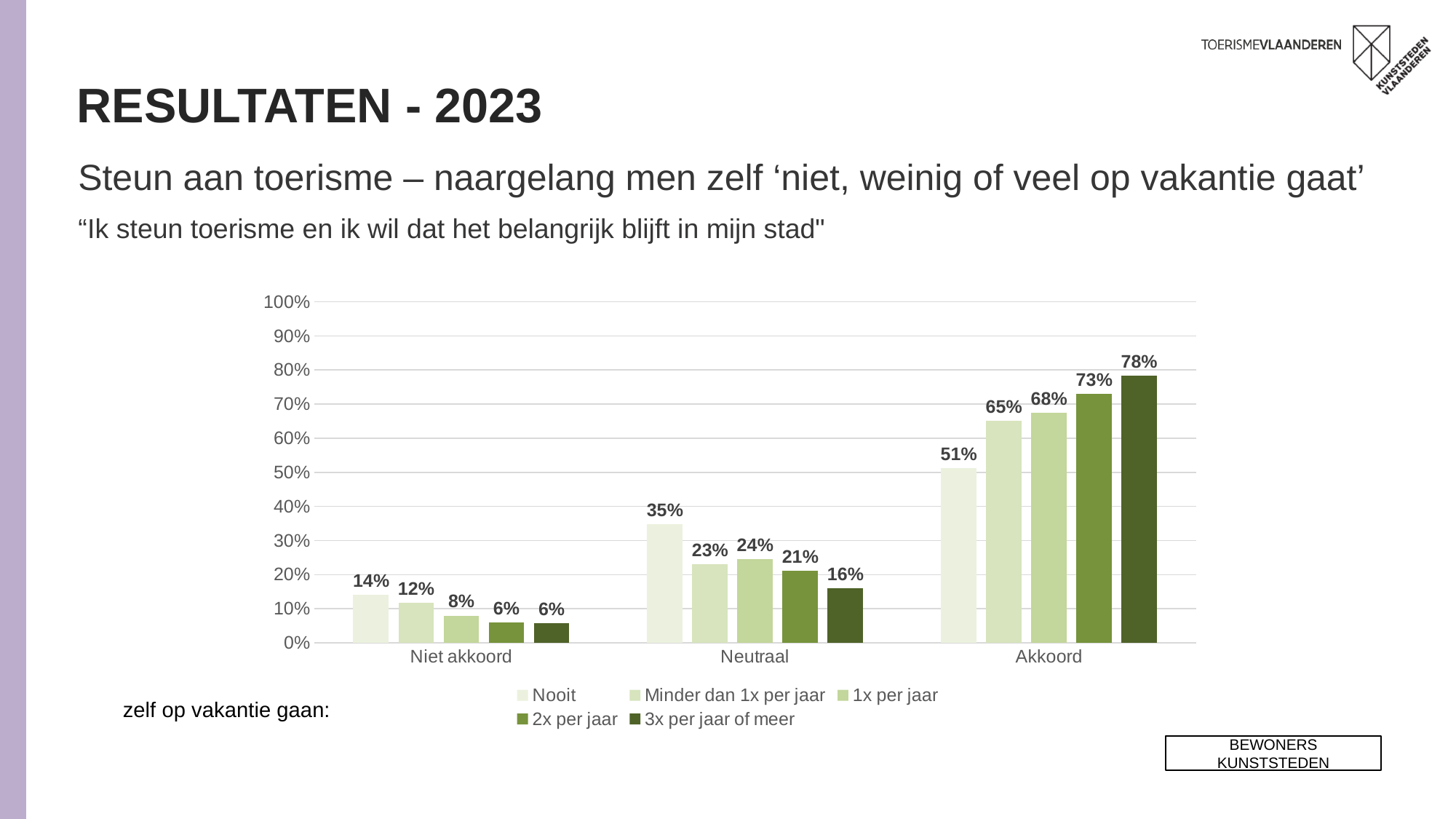

RESULTATEN - 2023
Steun aan toerisme – naargelang men zelf ‘niet, weinig of veel op vakantie gaat’
“Ik steun toerisme en ik wil dat het belangrijk blijft in mijn stad"

### Chart

| Category | Nooit | Minder dan 1x per jaar | 1x per jaar | 2x per jaar | 3x per jaar of meer |
|---|---|---|---|---|---|
| Niet akkoord | 0.1400898399601441 | 0.1182104807822965 | 0.0796259714413082 | 0.058945927362101365 | 0.05723602490368847 |
| Neutraal | 0.3478744904848983 | 0.2303647766192783 | 0.24482657060283677 | 0.2116930868845027 | 0.15955511645858958 |
| Akkoord | 0.5120356695549576 | 0.651424742598425 | 0.6755474579558558 | 0.7293609857533948 | 0.7832088586377235 |
zelf op vakantie gaan:
Bewoners KUNSTSTEDEN